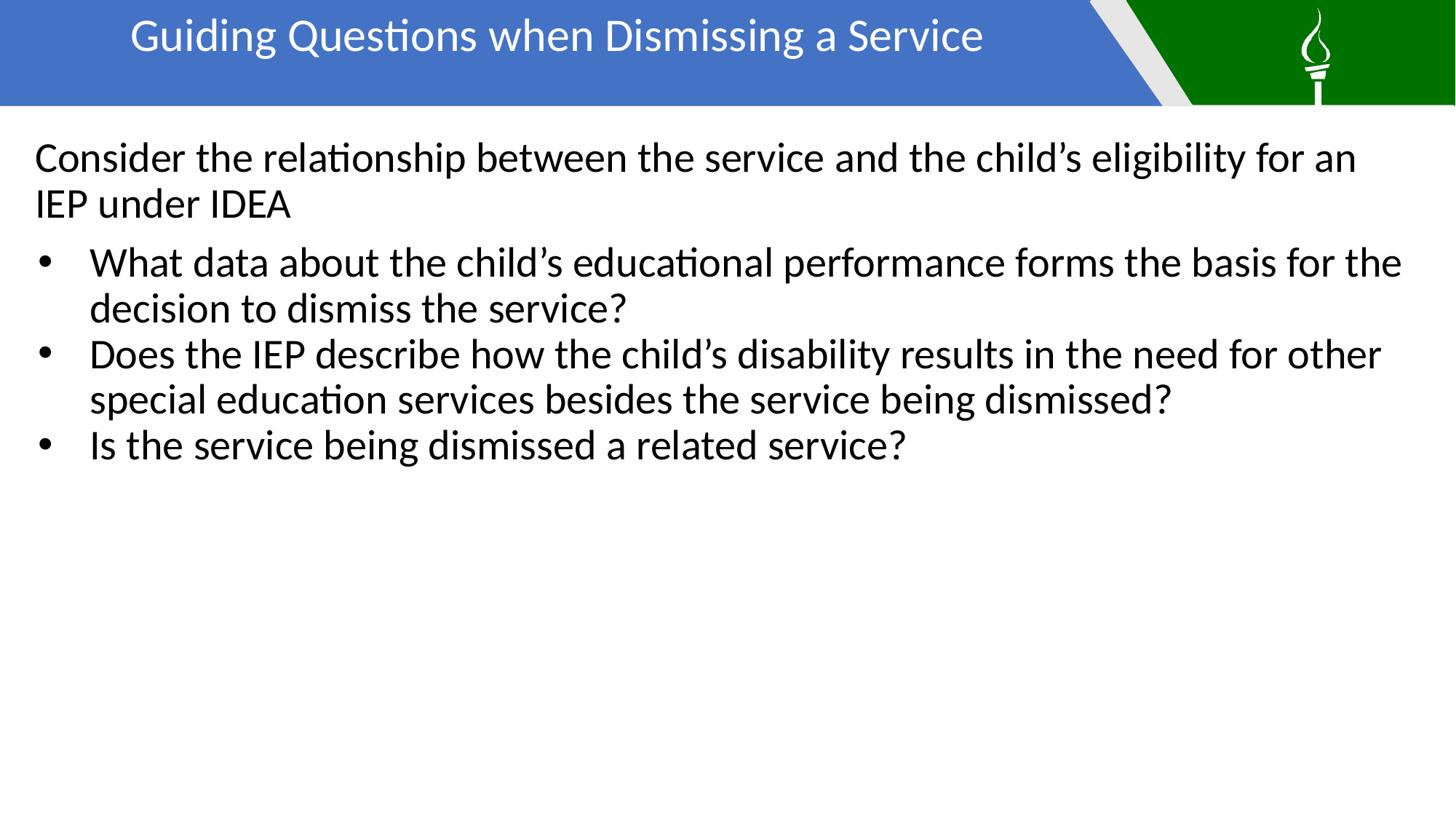

Guiding Questions when Dismissing a Service
Consider the relationship between the service and the child’s eligibility for an IEP under IDEA
What data about the child’s educational performance forms the basis for the decision to dismiss the service?
Does the IEP describe how the child’s disability results in the need for other special education services besides the service being dismissed?
Is the service being dismissed a related service?